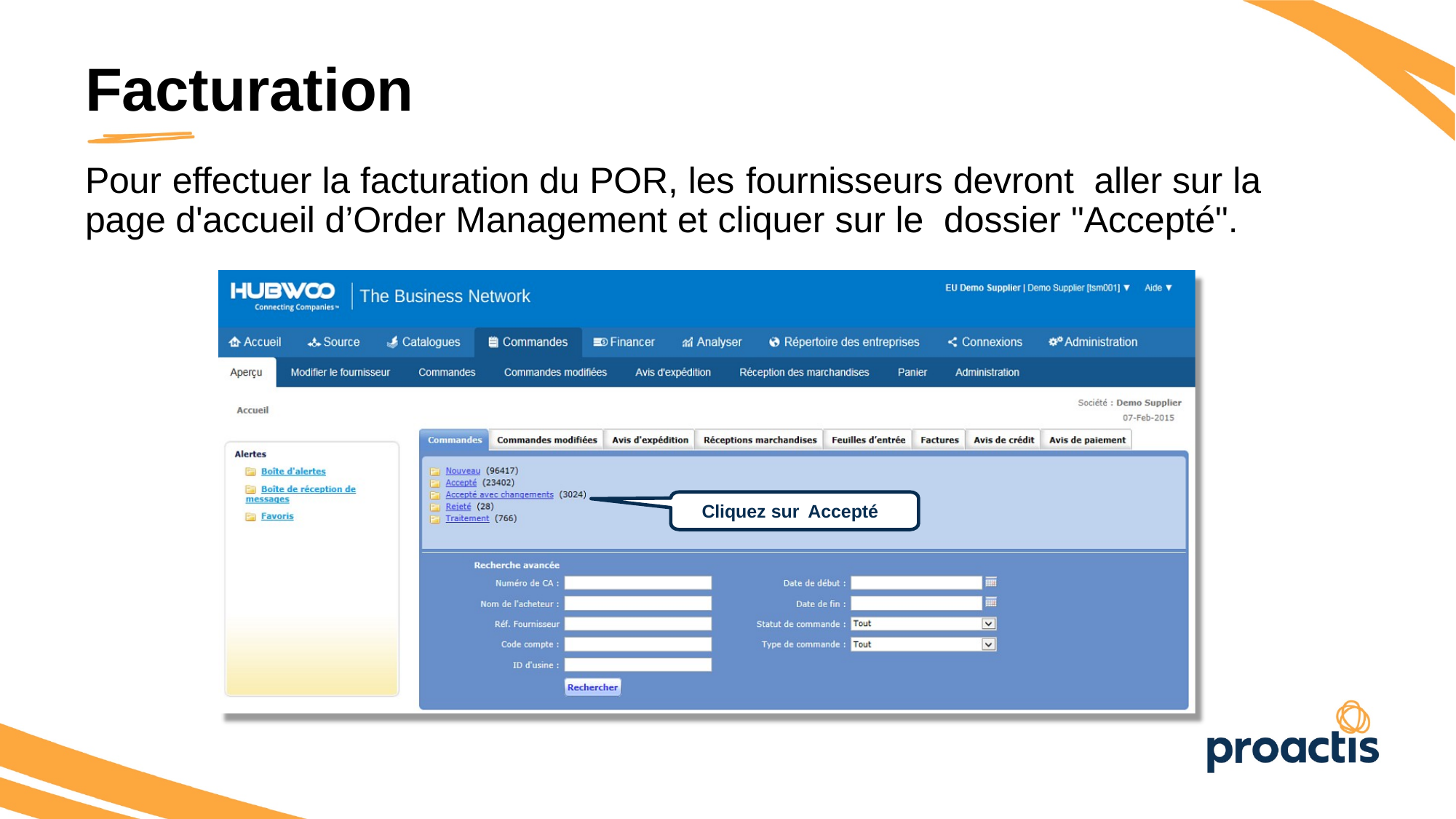

Facturation
Pour effectuer la facturation du POR, les fournisseurs devront  aller sur la page d'accueil d’Order Management et cliquer sur le  dossier "Accepté".

Cliquez sur Accepté